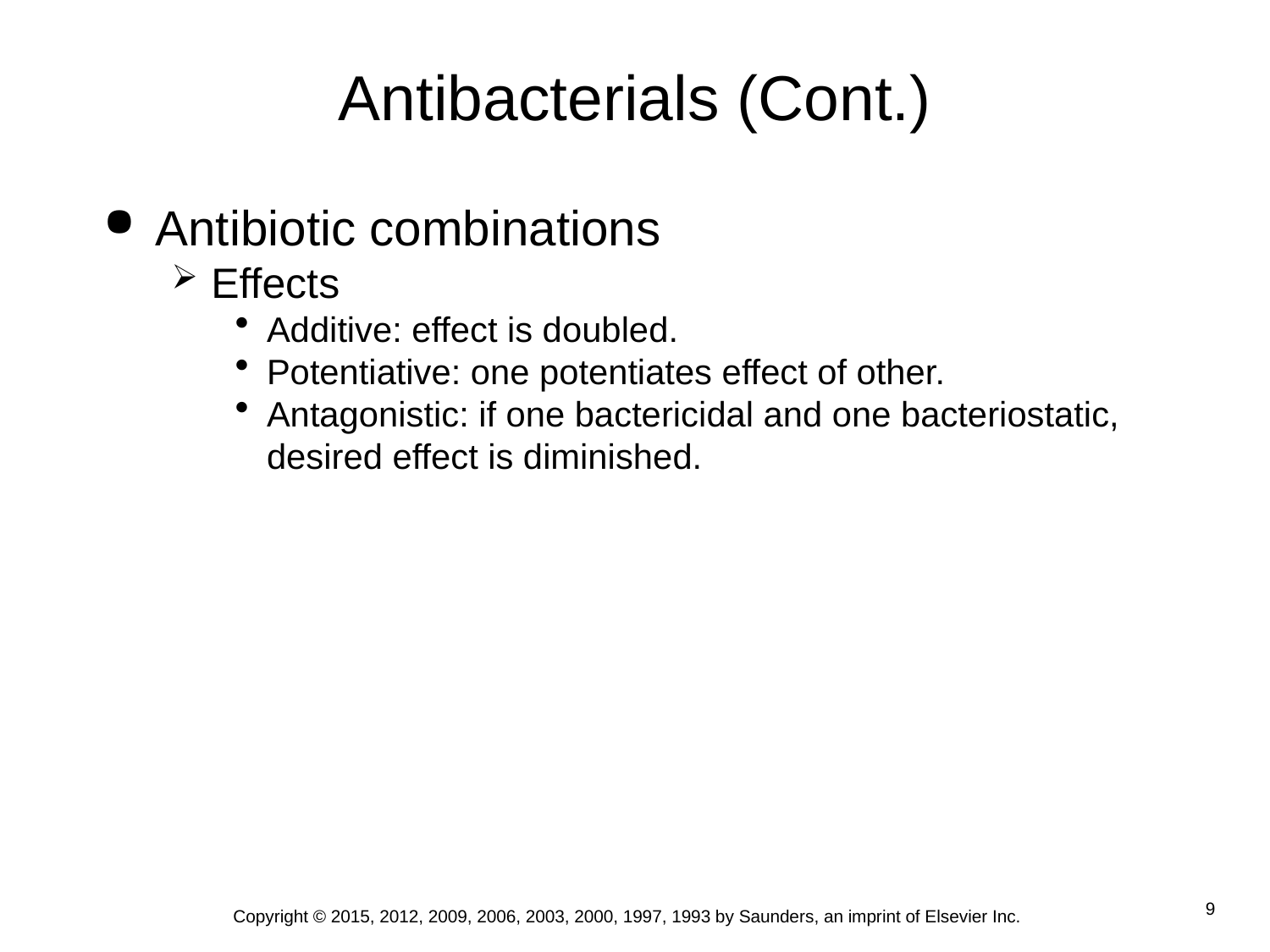

# Antibacterials (Cont.)
Antibiotic combinations
Effects
Additive: effect is doubled.
Potentiative: one potentiates effect of other.
Antagonistic: if one bactericidal and one bacteriostatic, desired effect is diminished.
Copyright © 2015, 2012, 2009, 2006, 2003, 2000, 1997, 1993 by Saunders, an imprint of Elsevier Inc.